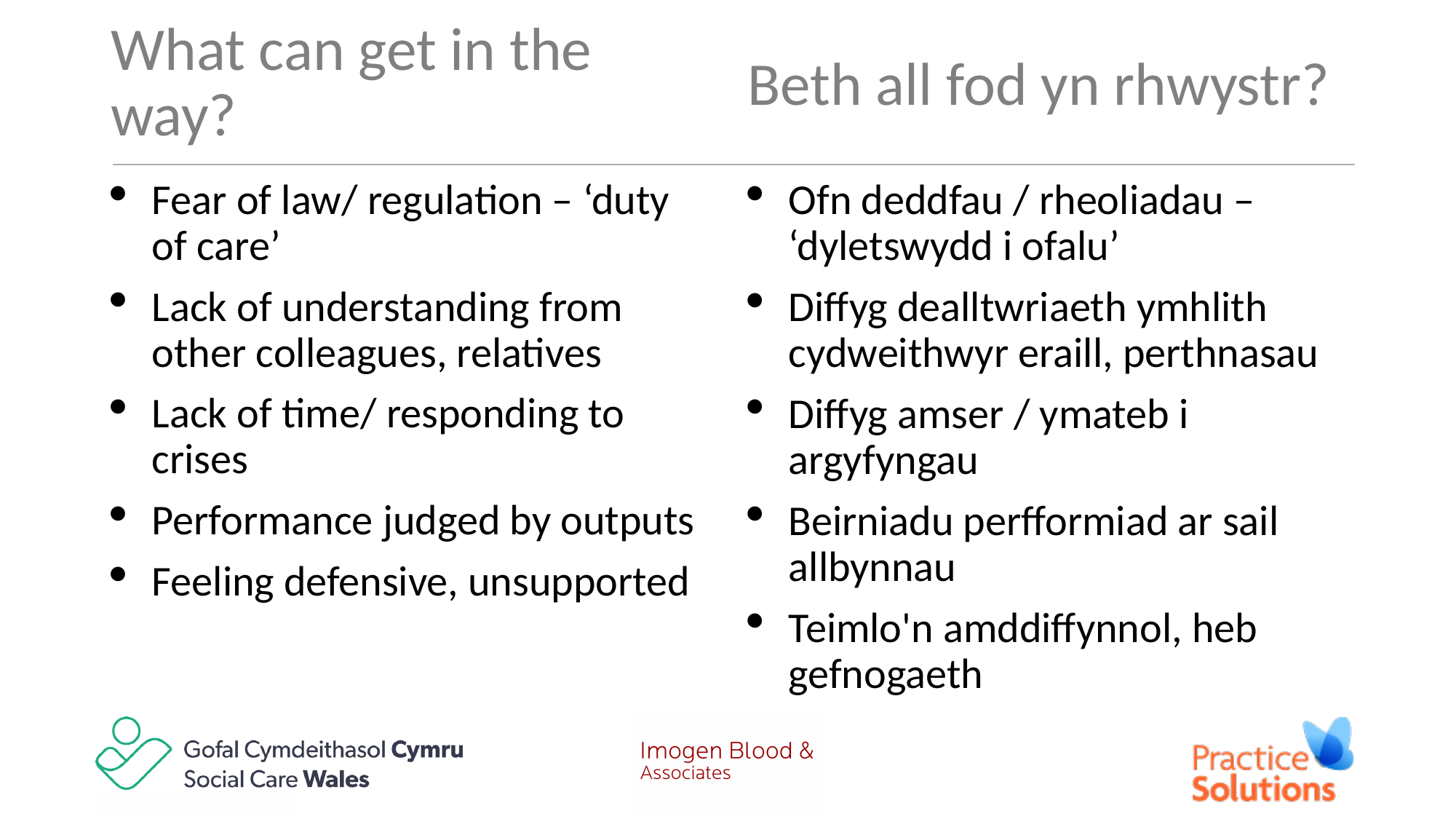

# What can get in the way?

Beth all fod yn rhwystr?
Fear of law/ regulation – ‘duty of care’
Lack of understanding from other colleagues, relatives
Lack of time/ responding to crises
Performance judged by outputs
Feeling defensive, unsupported
Ofn deddfau / rheoliadau – ‘dyletswydd i ofalu’
Diffyg dealltwriaeth ymhlith cydweithwyr eraill, perthnasau
Diffyg amser / ymateb i argyfyngau
Beirniadu perfformiad ar sail allbynnau
Teimlo'n amddiffynnol, heb gefnogaeth